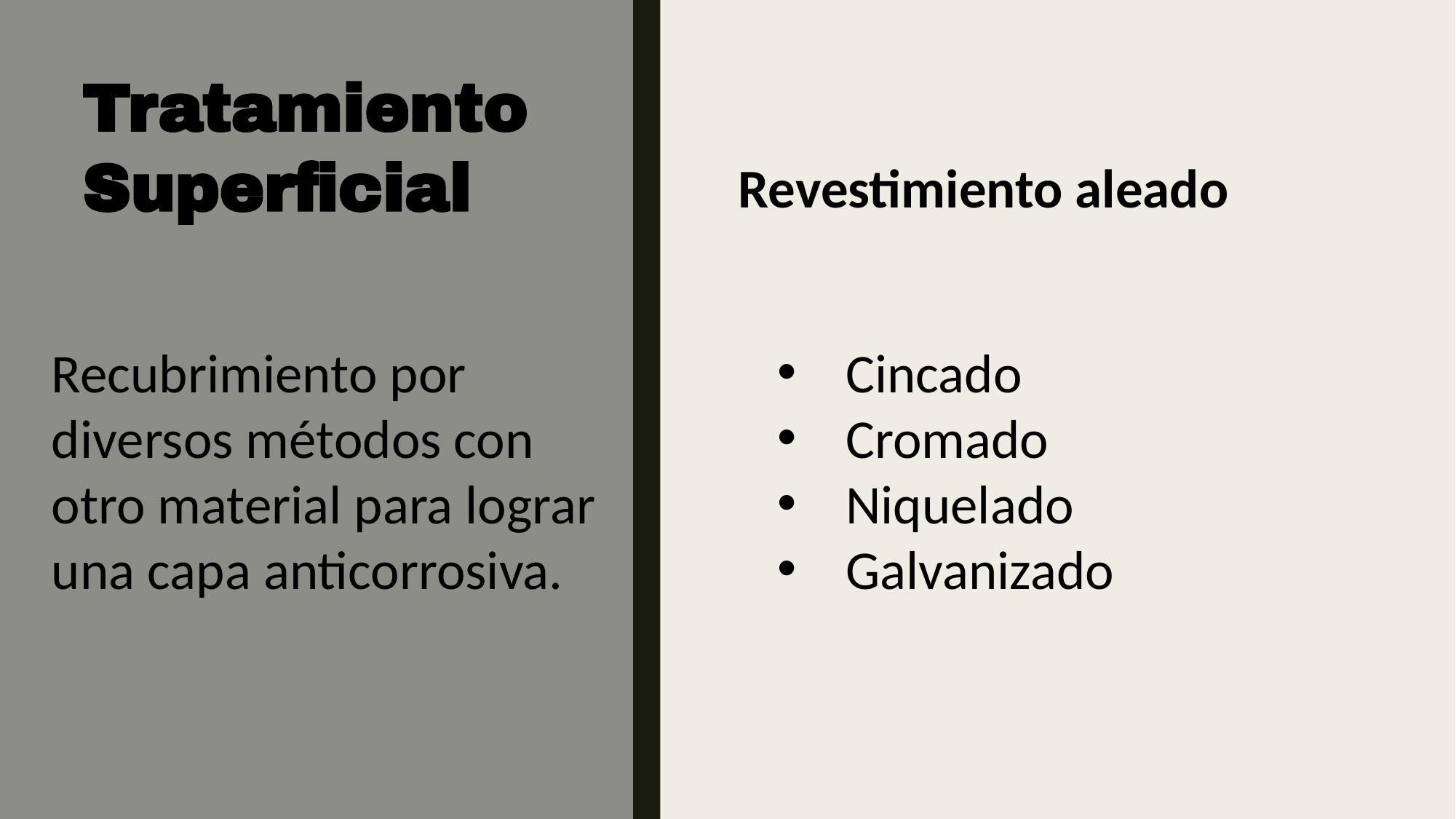

Tratamiento
Superficial
Revestimiento aleado
Recubrimiento por diversos métodos con otro material para lograr una capa anticorrosiva.
Cincado
Cromado
Niquelado
Galvanizado